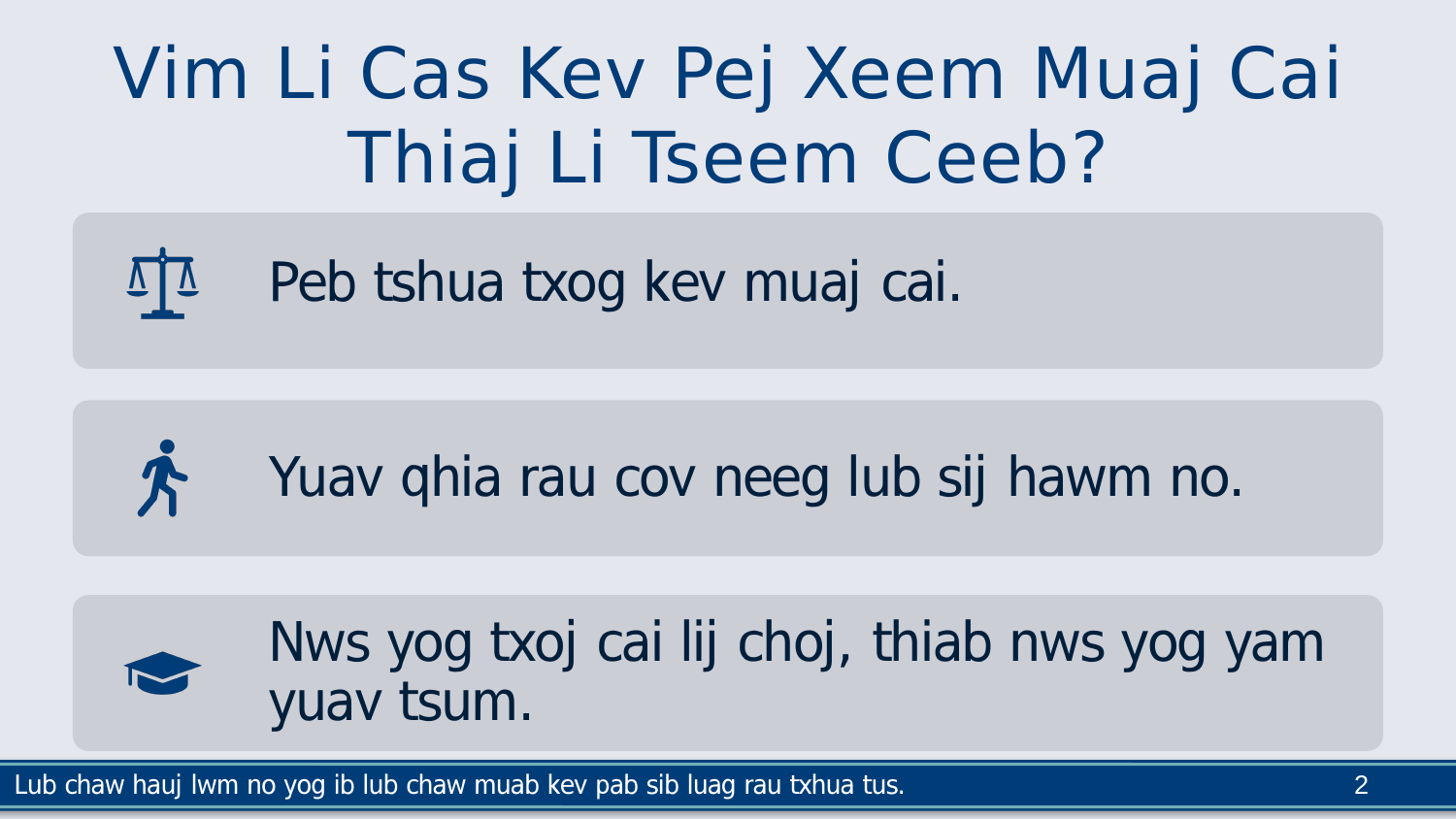

Vim Li Cas Kev Pej Xeem Muaj Cai Thiaj Li Tseem Ceeb?
Peb tshua txog kev muaj cai.
Yuav qhia rau cov neeg lub sij hawm no.
Nws yog txoj cai lij choj, thiab nws yog yam yuav tsum.
2